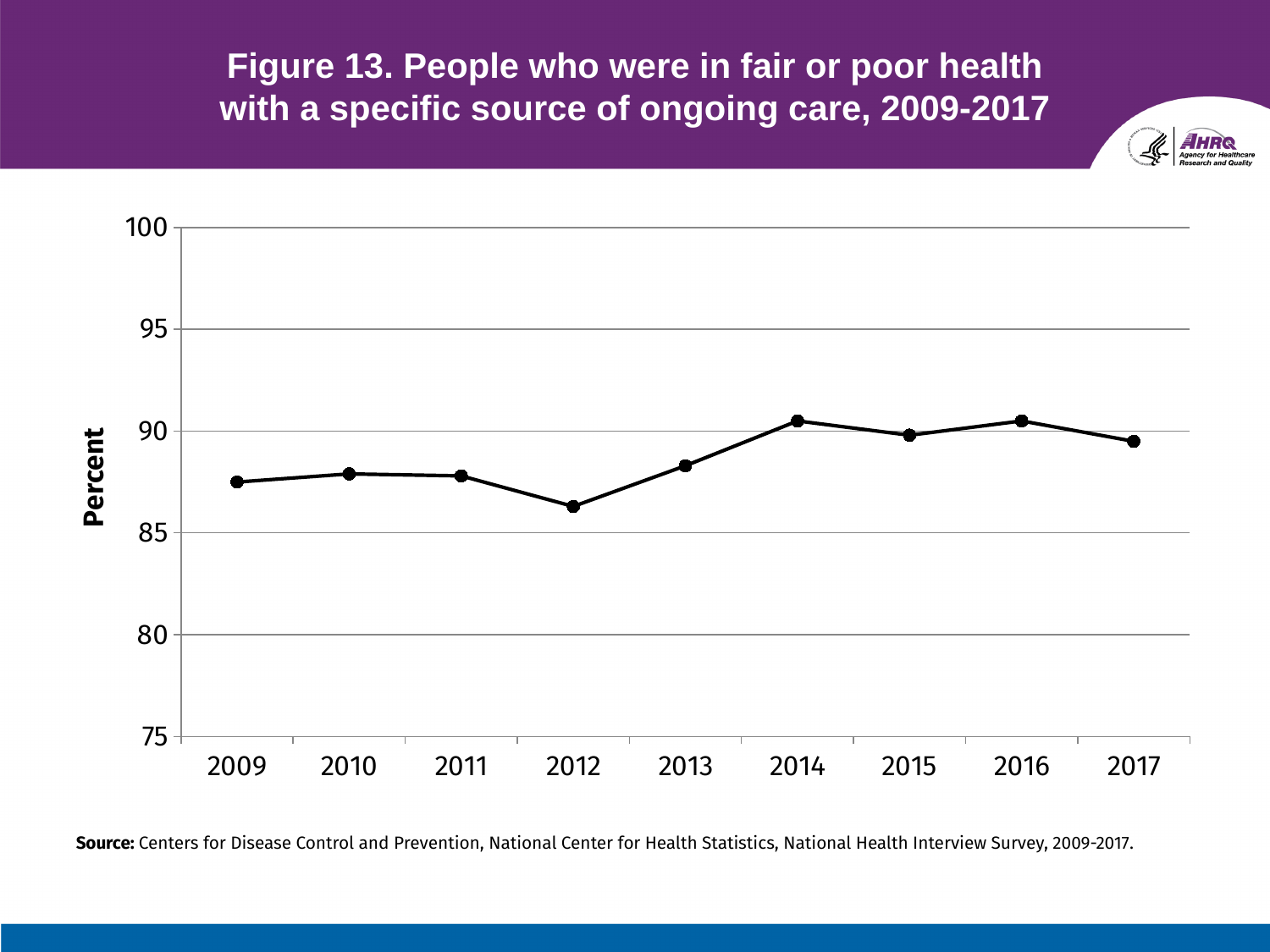

# Figure 13. People who were in fair or poor health with a specific source of ongoing care, 2009-2017

### Chart

| Category | Series 1 |
|---|---|
| 2009 | 87.5 |
| 2010 | 87.9 |
| 2011 | 87.8 |
| 2012 | 86.3 |
| 2013 | 88.3 |
| 2014 | 90.5 |
| 2015 | 89.8 |
| 2016 | 90.5 |
| 2017 | 89.5 |
Source: Centers for Disease Control and Prevention, National Center for Health Statistics, National Health Interview Survey, 2009-2017.